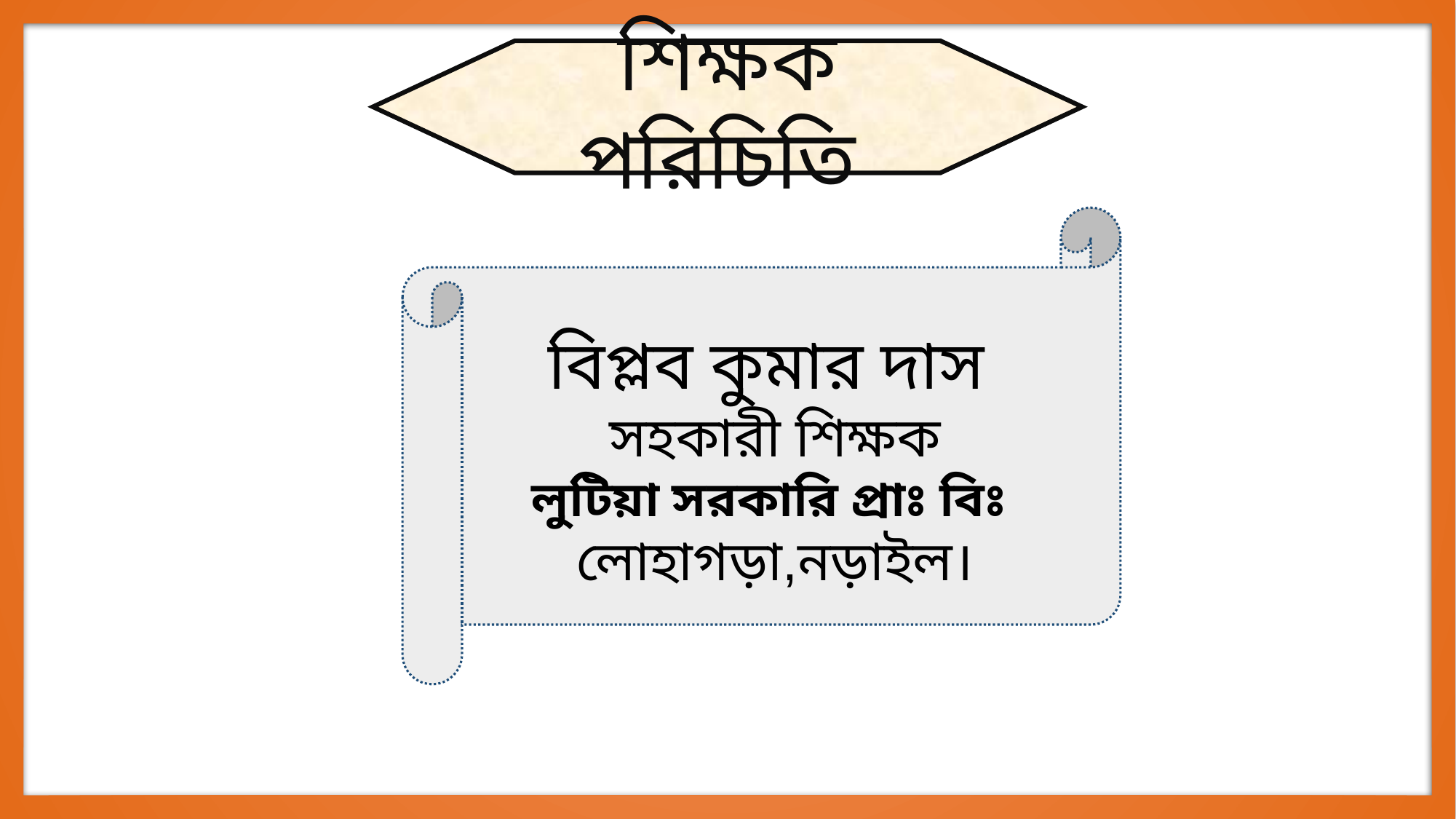

শিক্ষক পরিচিতি

বিপ্লব কুমার দাস
সহকারী শিক্ষক
লুটিয়া সরকারি প্রাঃ বিঃ
লোহাগড়া,নড়াইল।